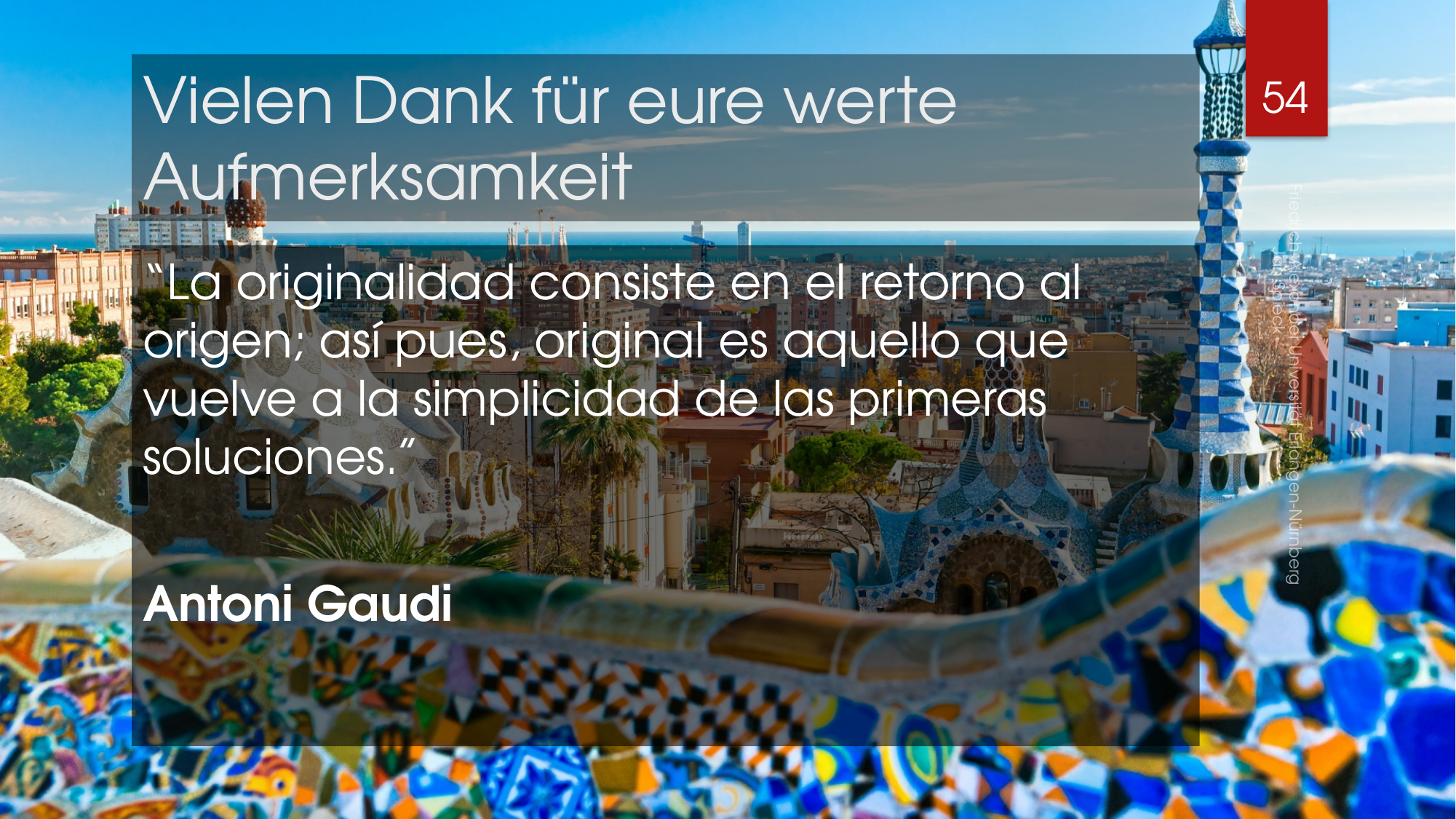

54
# Vielen Dank für eure werte Aufmerksamkeit
“La originalidad consiste en el retorno al origen; así pues, original es aquello que vuelve a la simplicidad de las primeras soluciones.”

Antoni Gaudi

Friedrich-Alexander Universität Erlangen-Nürnberg                      Jan Spieck